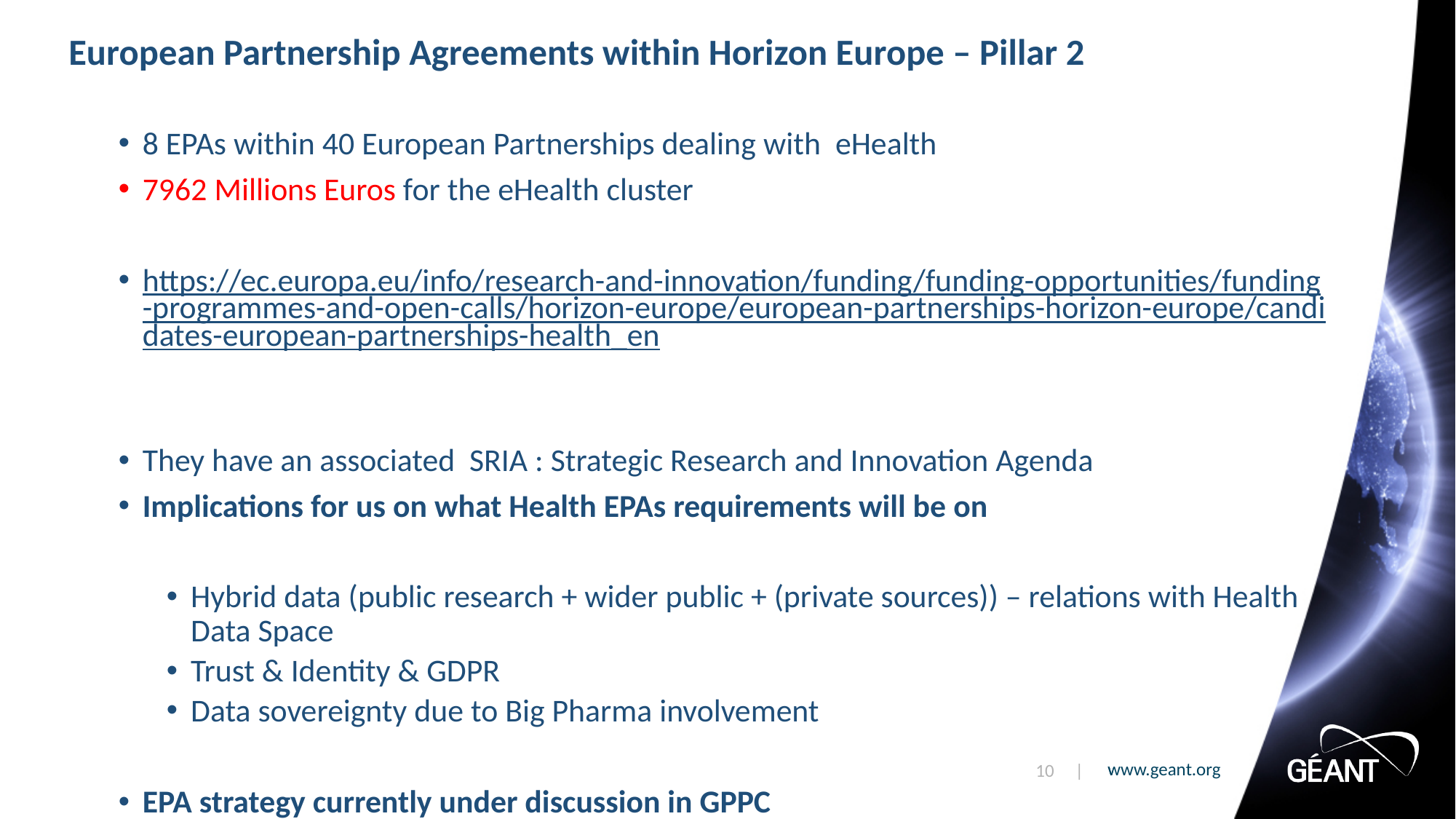

# European Partnership Agreements within Horizon Europe – Pillar 2
8 EPAs within 40 European Partnerships dealing with  eHealth
7962 Millions Euros for the eHealth cluster

https://ec.europa.eu/info/research-and-innovation/funding/funding-opportunities/funding-programmes-and-open-calls/horizon-europe/european-partnerships-horizon-europe/candidates-european-partnerships-health_en

They have an associated  SRIA : Strategic Research and Innovation Agenda
Implications for us on what Health EPAs requirements will be on

Hybrid data (public research + wider public + (private sources)) – relations with Health Data Space
Trust & Identity & GDPR
Data sovereignty due to Big Pharma involvement

EPA strategy currently under discussion in GPPC

10     |